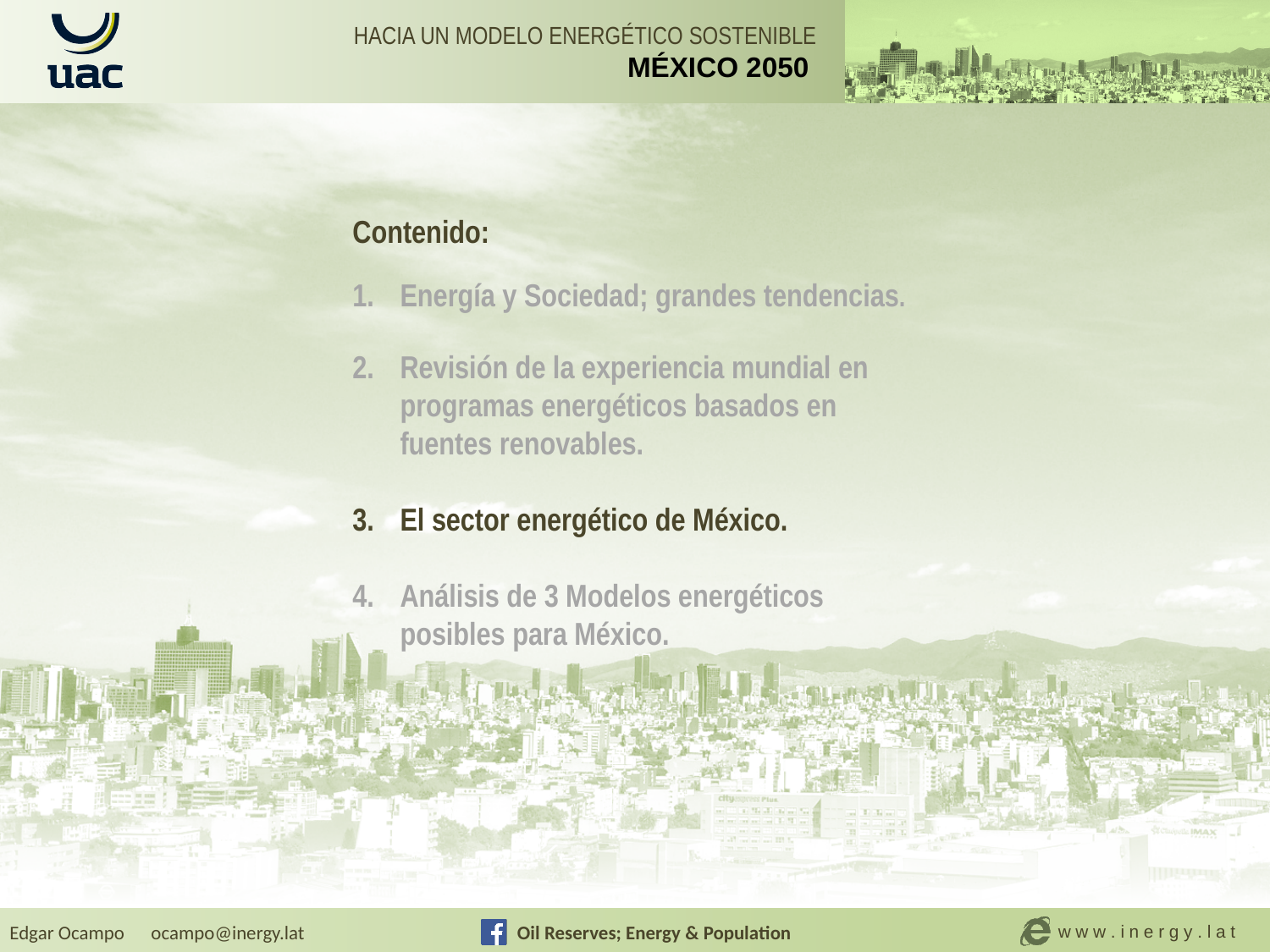

Contenido:

Energía y Sociedad; grandes tendencias.

Revisión de la experiencia mundial en programas energéticos basados en fuentes renovables.

El sector energético de México.

Análisis de 3 Modelos energéticos posibles para México.